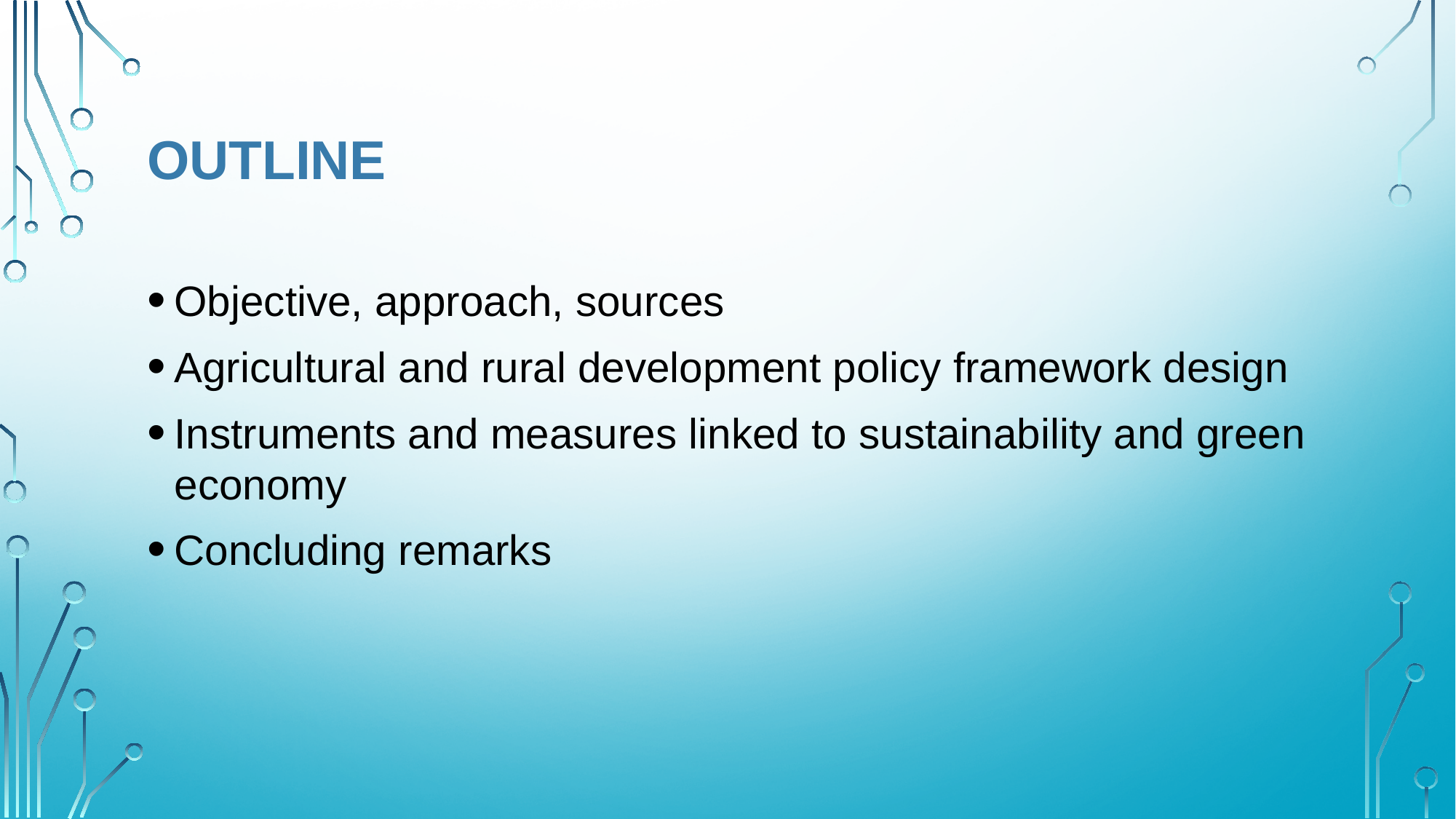

# Outline
Objective, approach, sources
Agricultural and rural development policy framework design
Instruments and measures linked to sustainability and green economy
Concluding remarks